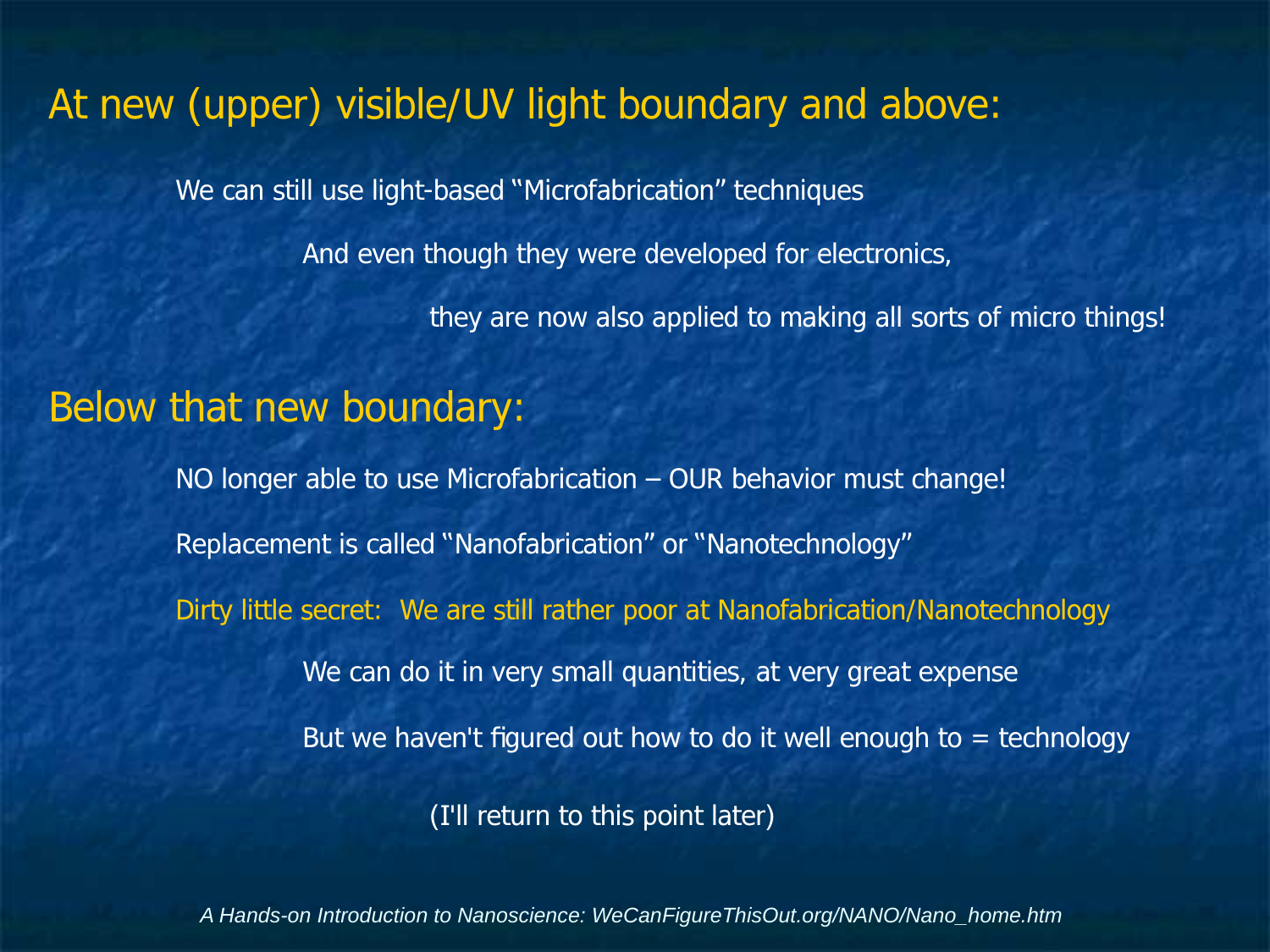

At new (upper) visible/UV light boundary and above:

	We can still use light-based “Microfabrication” techniques

		And even though they were developed for electronics,

			they are now also applied to making all sorts of micro things!

Below that new boundary:

	NO longer able to use Microfabrication – OUR behavior must change!

	Replacement is called “Nanofabrication” or “Nanotechnology”

	Dirty little secret:  We are still rather poor at Nanofabrication/Nanotechnology

		We can do it in very small quantities, at very great expense

		But we haven't figured out how to do it well enough to = technology

			(I'll return to this point later)
A Hands-on Introduction to Nanoscience: WeCanFigureThisOut.org/NANO/Nano_home.htm